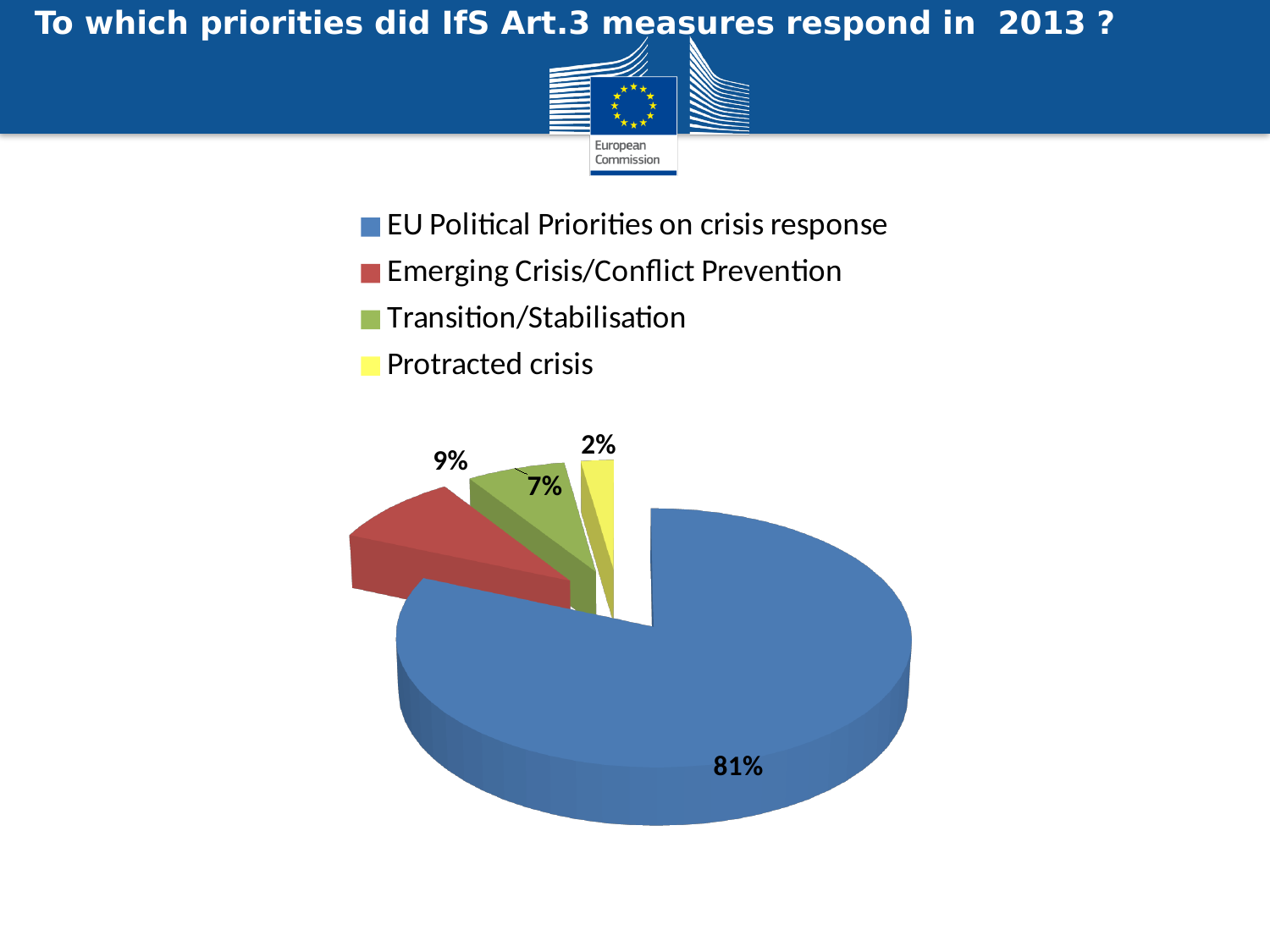

# To which priorities did IfS Art.3 measures respond in  2013 ?

[unsupported chart]